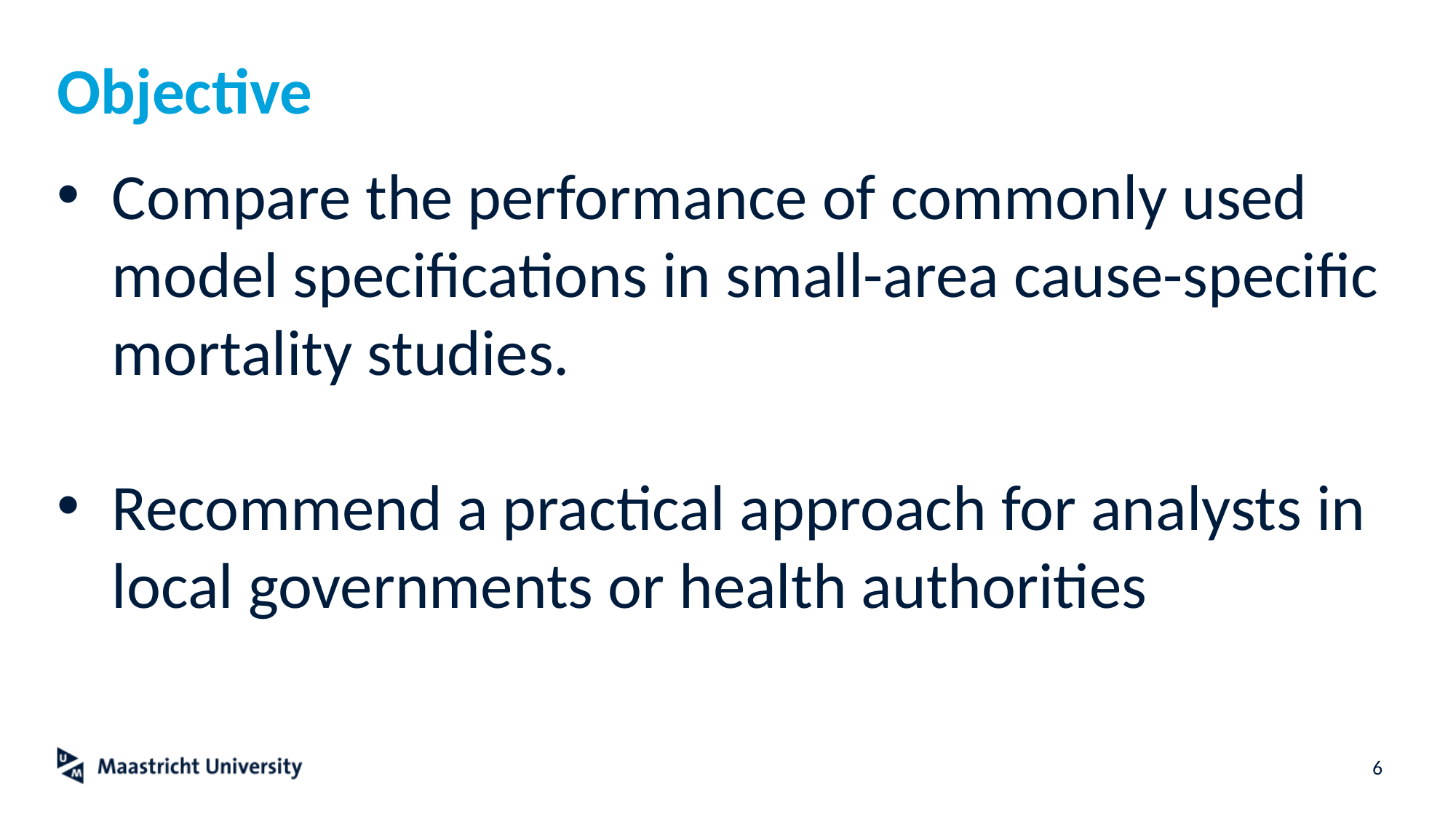

# Objective
Compare the performance of commonly used model specifications in small-area cause-specific mortality studies.

Recommend a practical approach for analysts in local governments or health authorities

6